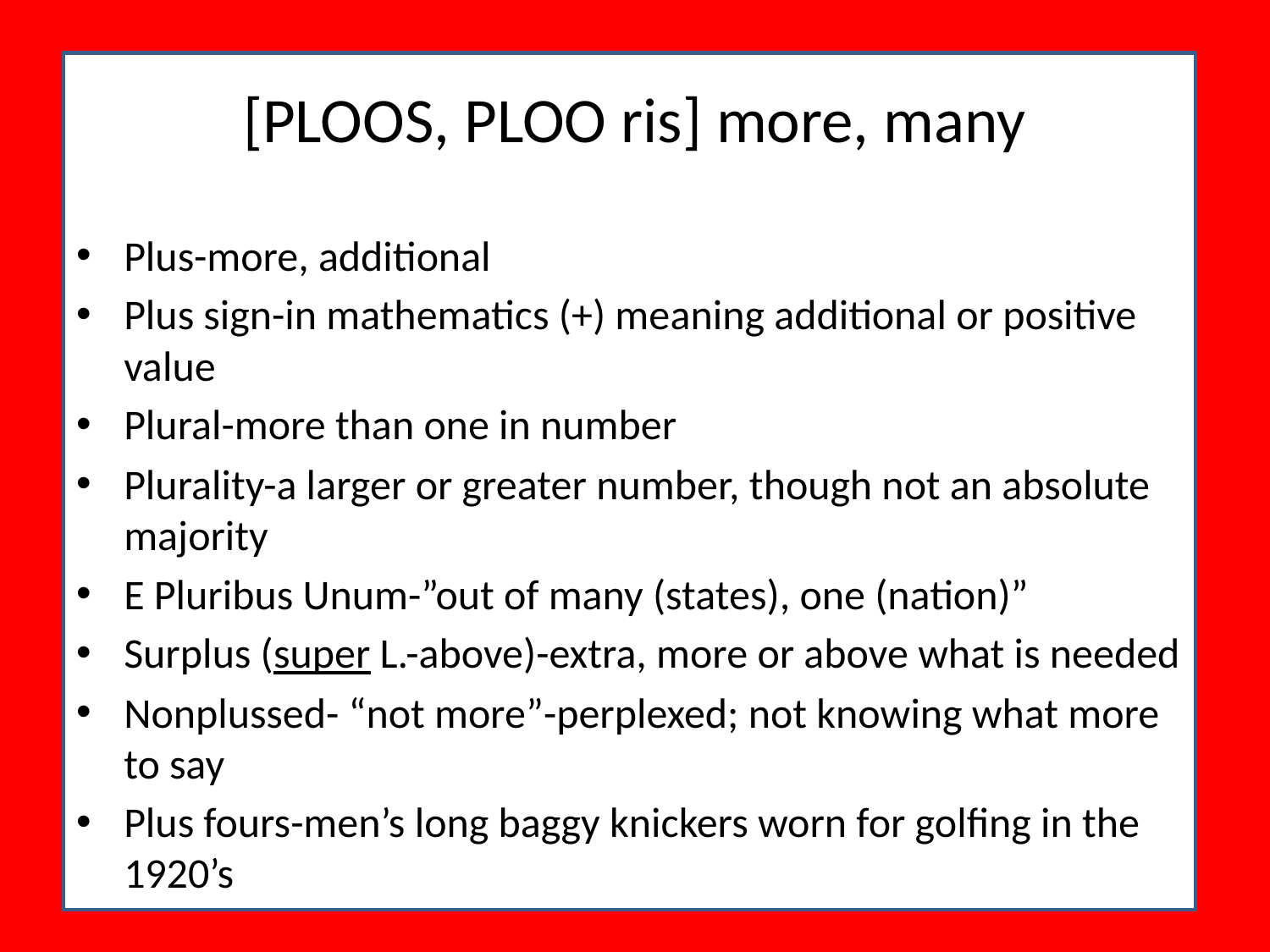

# [PLOOS, PLOO ris] more, many

Plus-more, additional
Plus sign-in mathematics (+) meaning additional or positive value
Plural-more than one in number
Plurality-a larger or greater number, though not an absolute majority
E Pluribus Unum-”out of many (states), one (nation)”
Surplus (super L.-above)-extra, more or above what is needed
Nonplussed- “not more”-perplexed; not knowing what more to say
Plus fours-men’s long baggy knickers worn for golfing in the 1920’s